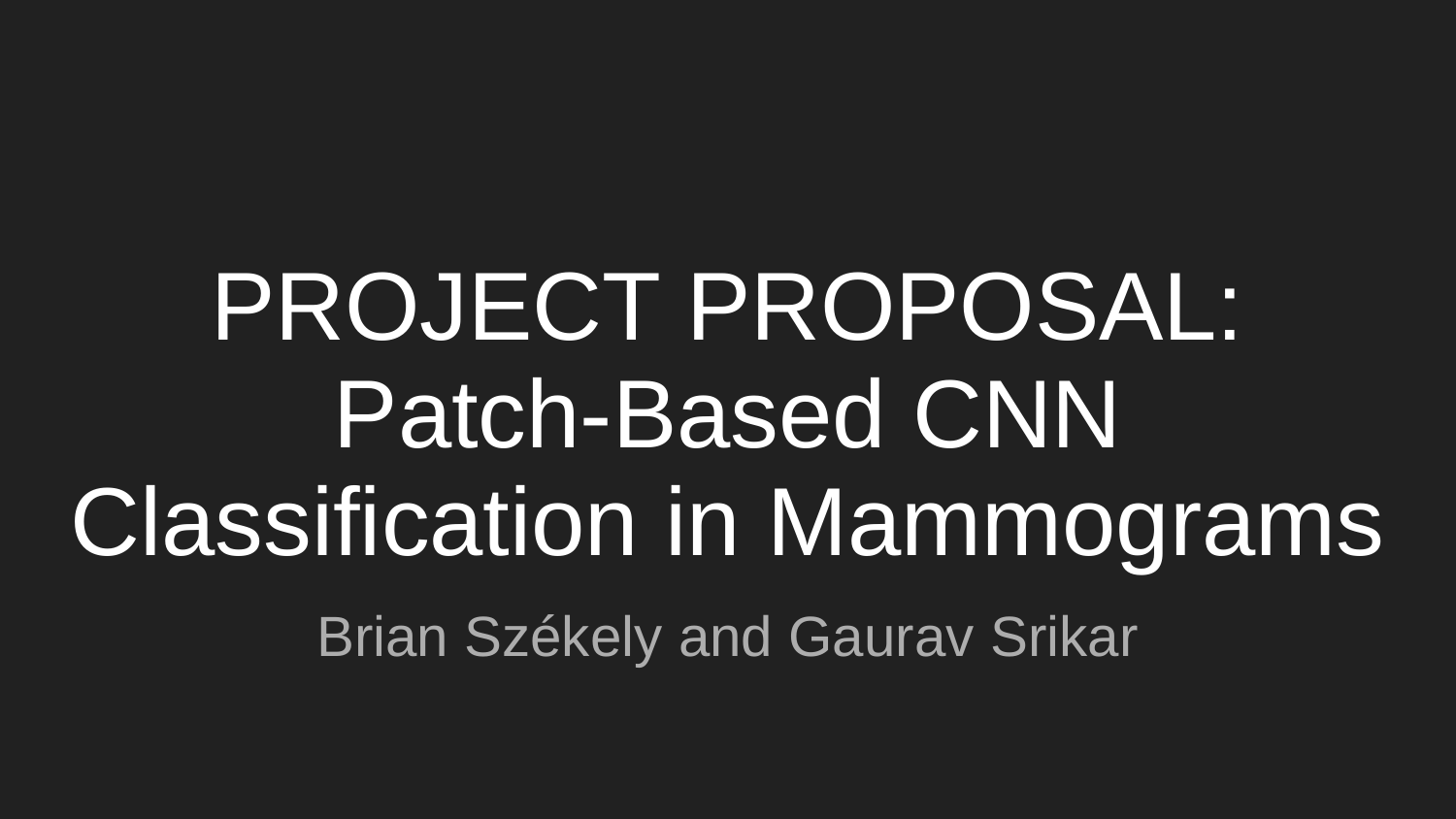

# PROJECT PROPOSAL:
Patch-Based CNN Classification in Mammograms
Brian Székely and Gaurav Srikar